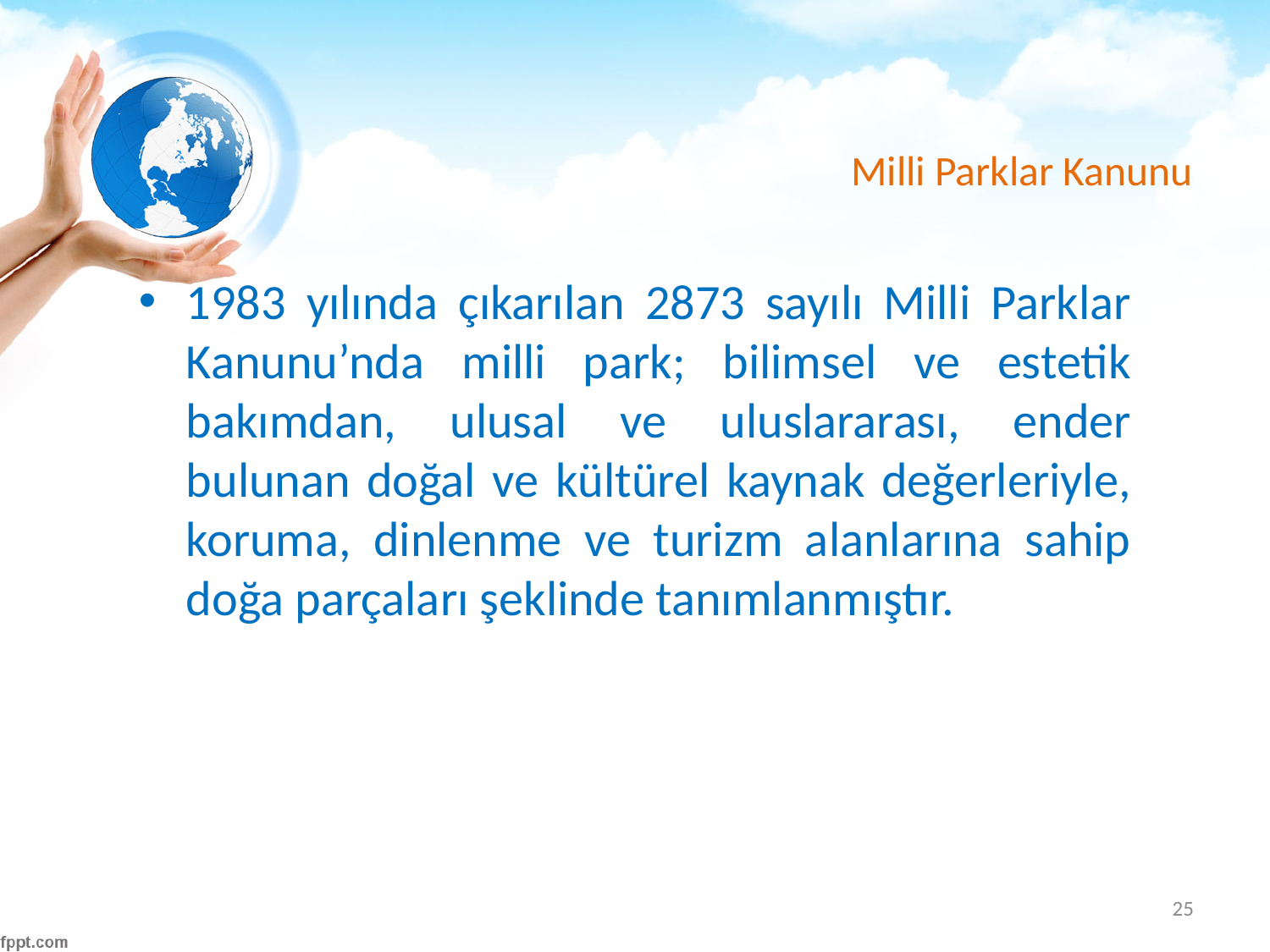

# Milli Parklar Kanunu
1983 yılında çıkarılan 2873 sayılı Milli Parklar Kanunu’nda milli park; bilimsel ve estetik bakımdan, ulusal ve uluslararası, ender bulunan doğal ve kültürel kaynak değerleriyle, koruma, dinlenme ve turizm alanlarına sahip doğa parçaları şeklinde tanımlanmıştır.
25